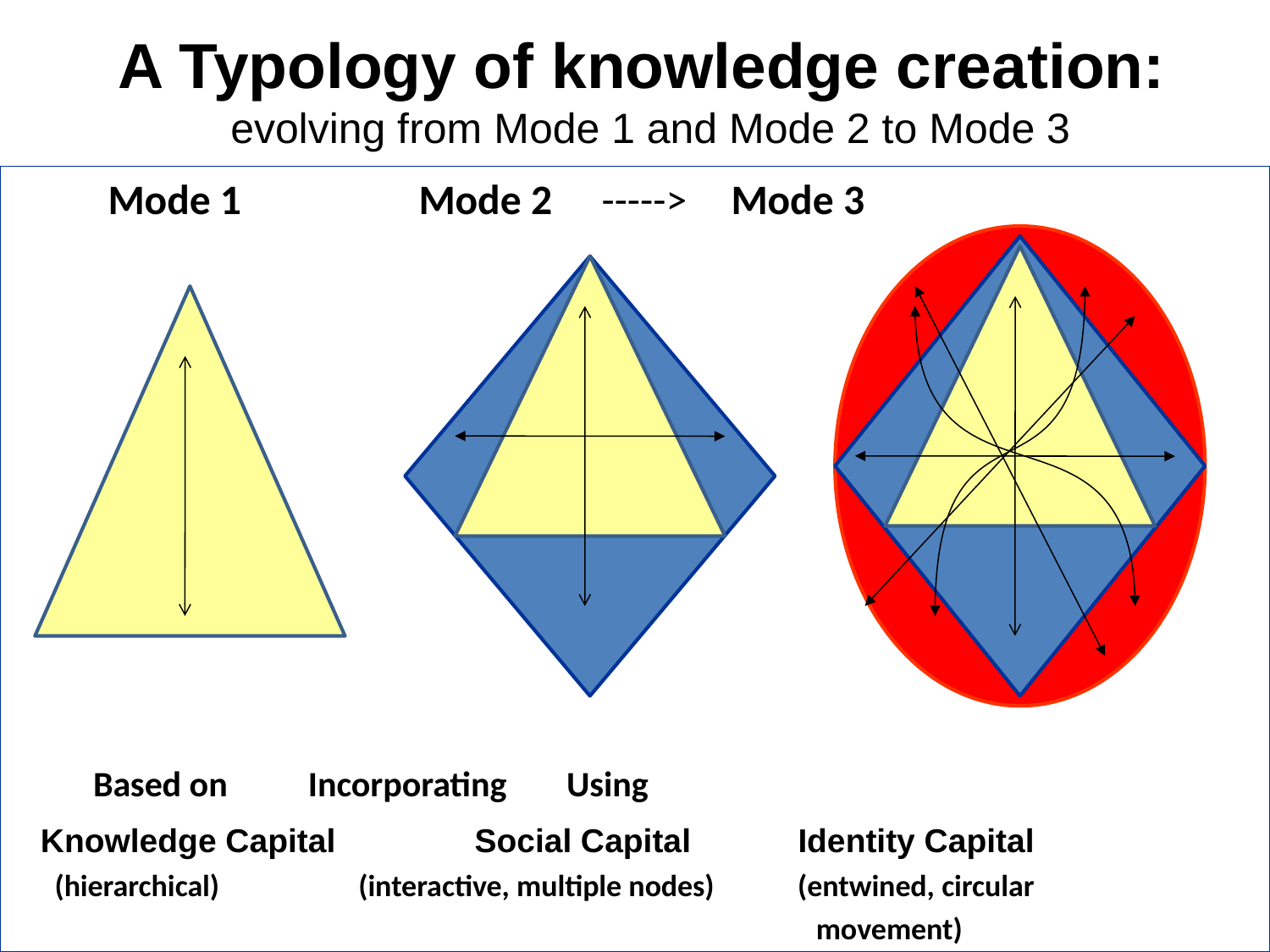

# A Typology of knowledge creation: evolving from Mode 1 and Mode 2 to Mode 3
          Mode 1 	    	Mode 2	----->	    Mode 3

          Based on	         Incorporating		       Using
    Knowledge Capital	        Social Capital	               Identity Capital
      (hierarchical)                    (interactive, multiple nodes)            (entwined, circular
                                                                                                                   movement)